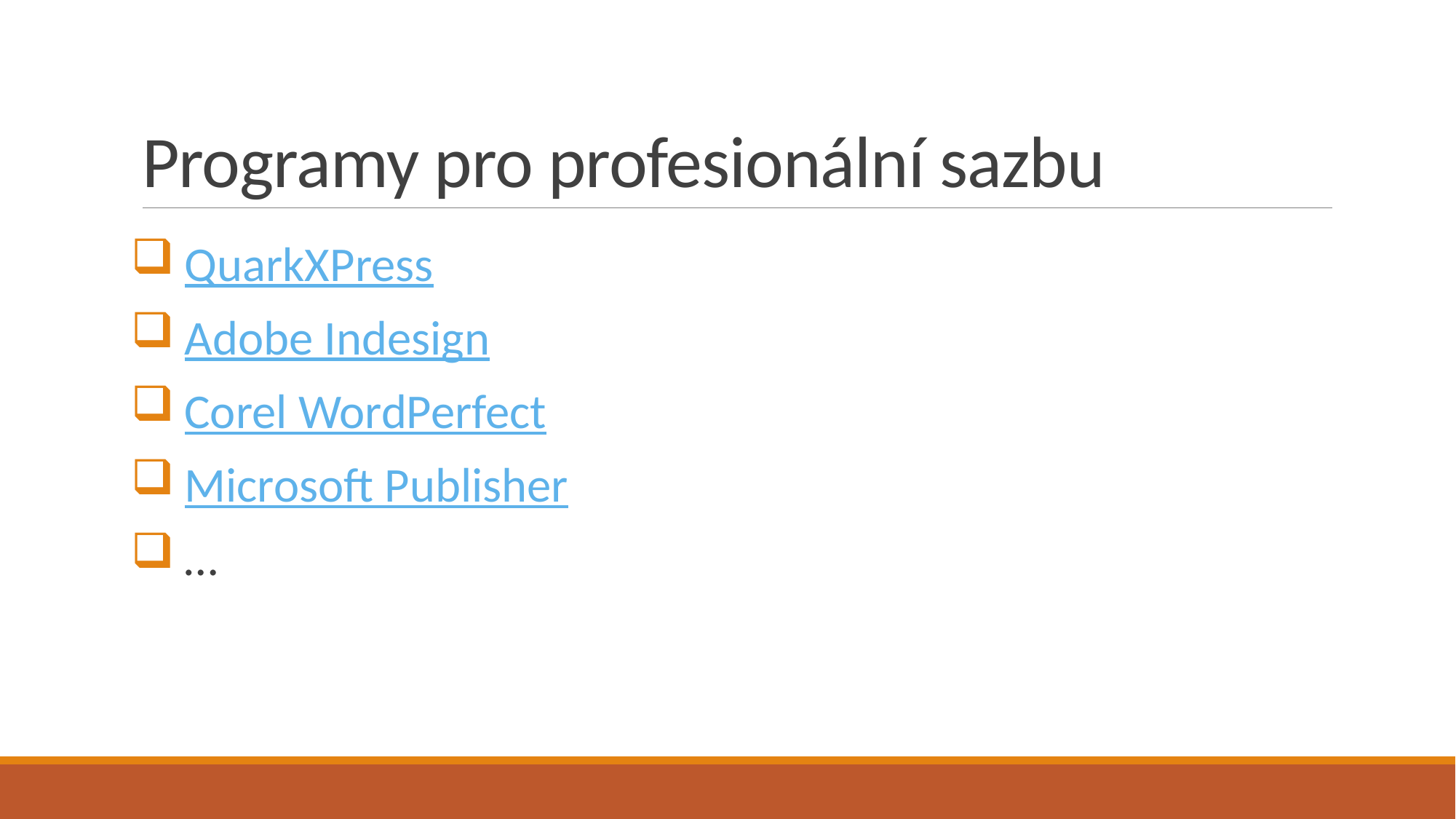

# Programy pro profesionální sazbu
QuarkXPress
Adobe Indesign
Corel WordPerfect
Microsoft Publisher
…